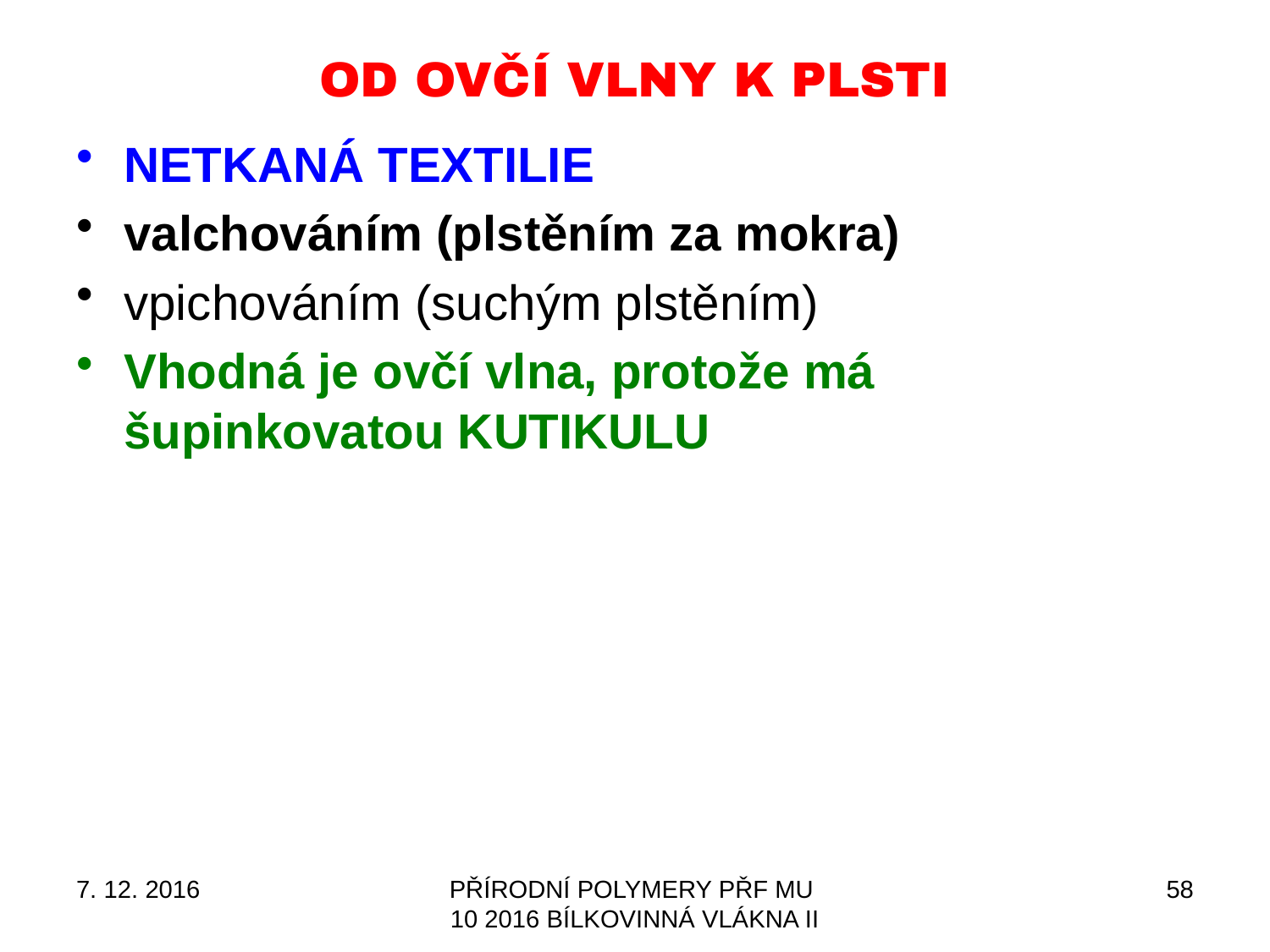

# OD OVČÍ VLNY K PLSTI
NETKANÁ TEXTILIE
valchováním (plstěním za mokra)
vpichováním (suchým plstěním)
Vhodná je ovčí vlna, protože má šupinkovatou KUTIKULU
7. 12. 2016
PŘÍRODNÍ POLYMERY PŘF MU  10 2016 BÍLKOVINNÁ VLÁKNA II
58